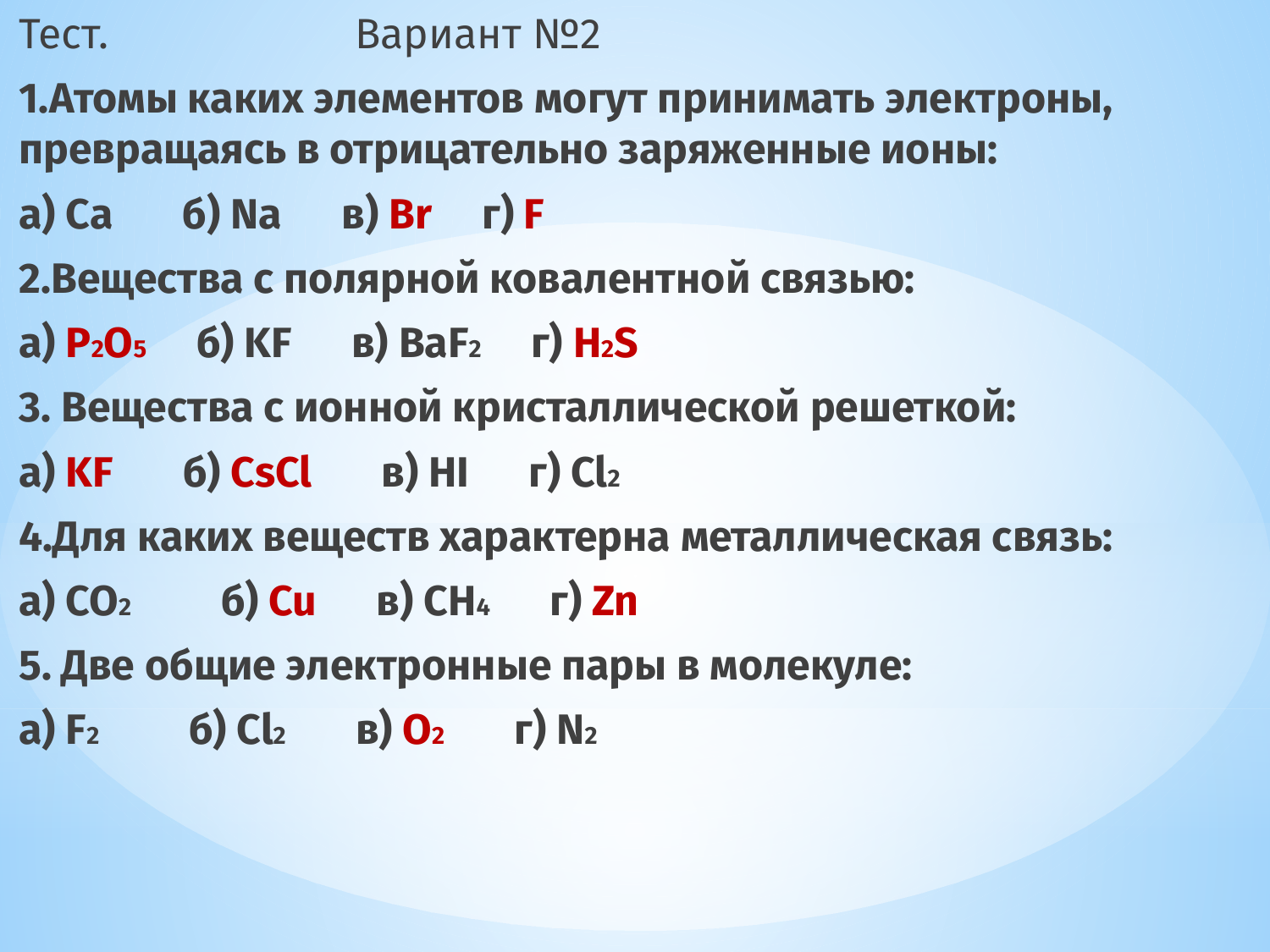

#
Тест.                      Вариант №2
1.Атомы каких элементов могут принимать электроны, превращаясь в отрицательно заряженные ионы:
а) Са       б) Na      в) Br     г) F
2.Вещества с полярной ковалентной связью:
а) P2O5     б) KF      в) BaF2     г) H2S
3. Вещества с ионной кристаллической решеткой:
а) KF       б) CsCl       в) HI      г) Cl2
4.Для каких веществ характерна металлическая связь:
а) CO2         б) Cu      в) CH4      г) Zn
5. Две общие электронные пары в молекуле:
а) F2         б) Cl2       в) O2       г) N2